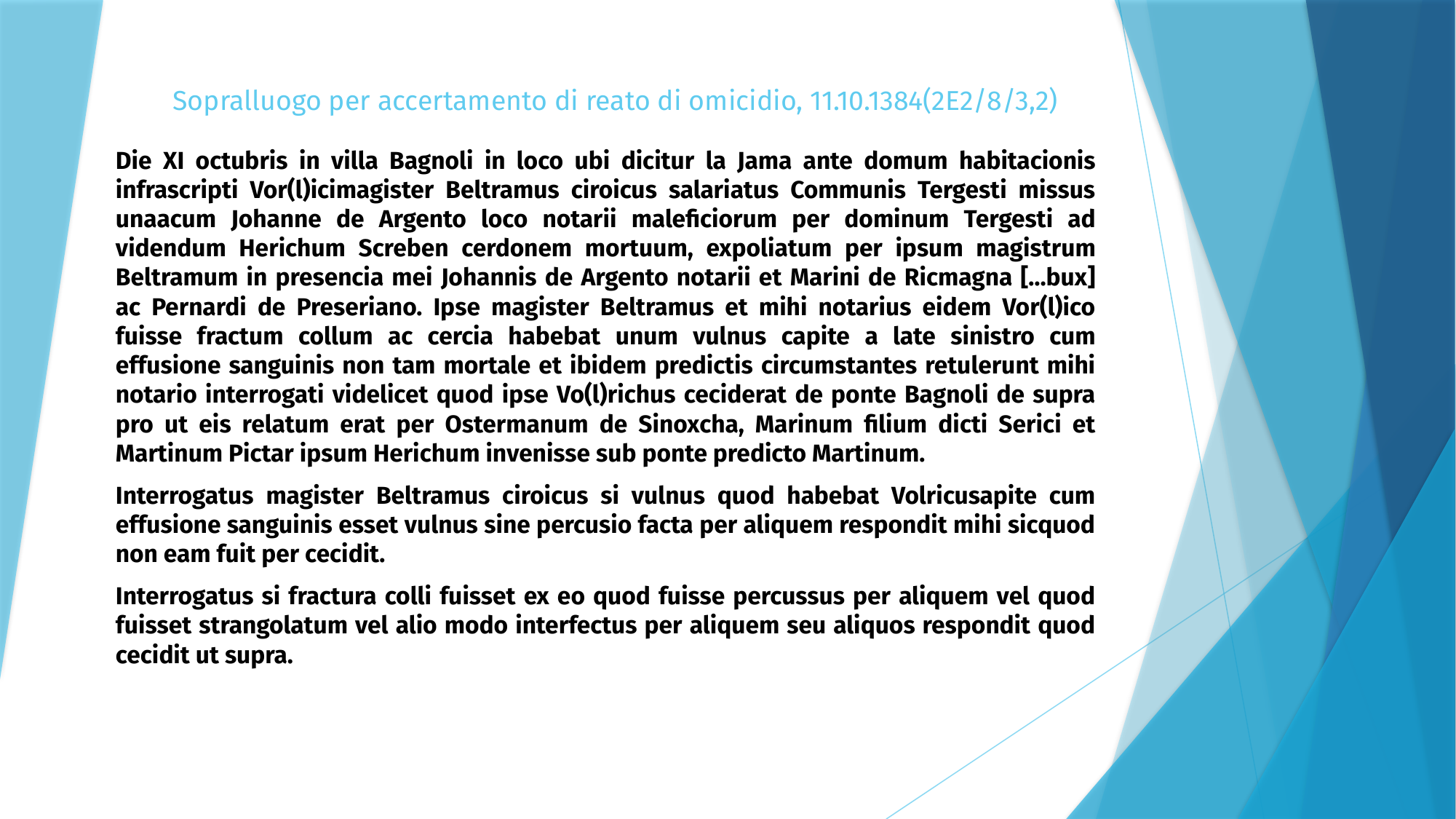

# Sopralluogo per accertamento di reato di omicidio, 11.10.1384(2E2/8/3,2)
Die XI octubris in villa Bagnoli in loco ubi dicitur la Jama ante domum habitacionis infrascripti Vor(l)icimagister Beltramus ciroicus salariatus Communis Tergesti missus unaacum Johanne de Argento loco notarii maleficiorum per dominum Tergesti ad videndum Herichum Screben cerdonem mortuum, expoliatum per ipsum magistrum Beltramum in presencia mei Johannis de Argento notarii et Marini de Ricmagna […bux] ac Pernardi de Preseriano. Ipse magister Beltramus et mihi notarius eidem Vor(l)ico fuisse fractum collum ac cercia habebat unum vulnus capite a late sinistro cum effusione sanguinis non tam mortale et ibidem predictis circumstantes retulerunt mihi notario interrogati videlicet quod ipse Vo(l)richus ceciderat de ponte Bagnoli de supra pro ut eis relatum erat per Ostermanum de Sinoxcha, Marinum filium dicti Serici et Martinum Pictar ipsum Herichum invenisse sub ponte predicto Martinum.
Interrogatus magister Beltramus ciroicus si vulnus quod habebat Volricusapite cum effusione sanguinis esset vulnus sine percusio facta per aliquem respondit mihi sicquod non eam fuit per cecidit.
Interrogatus si fractura colli fuisset ex eo quod fuisse percussus per aliquem vel quod fuisset strangolatum vel alio modo interfectus per aliquem seu aliquos respondit quod cecidit ut supra.